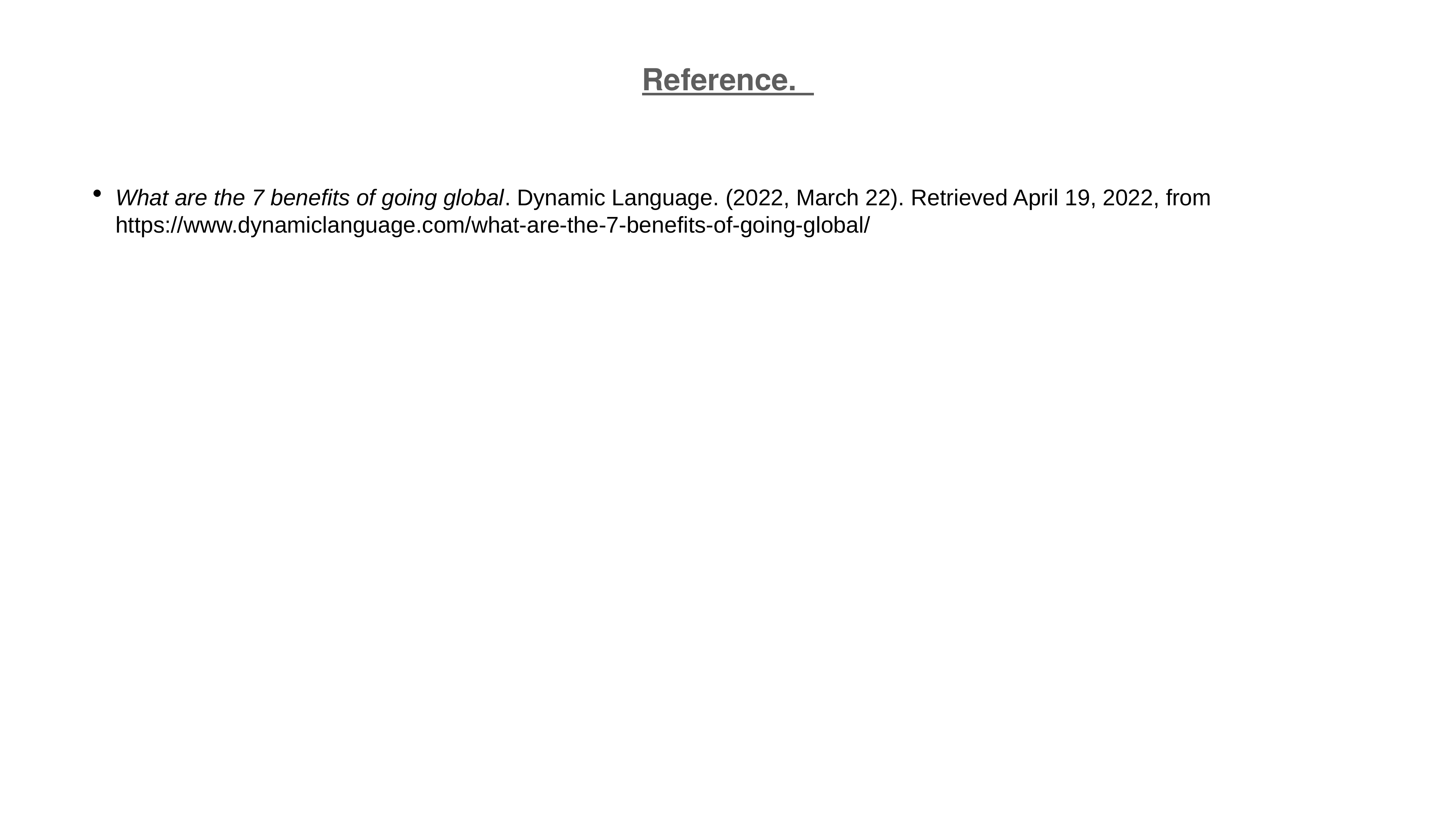

Reference.
What are the 7 benefits of going global. Dynamic Language. (2022, March 22). Retrieved April 19, 2022, from https://www.dynamiclanguage.com/what-are-the-7-benefits-of-going-global/